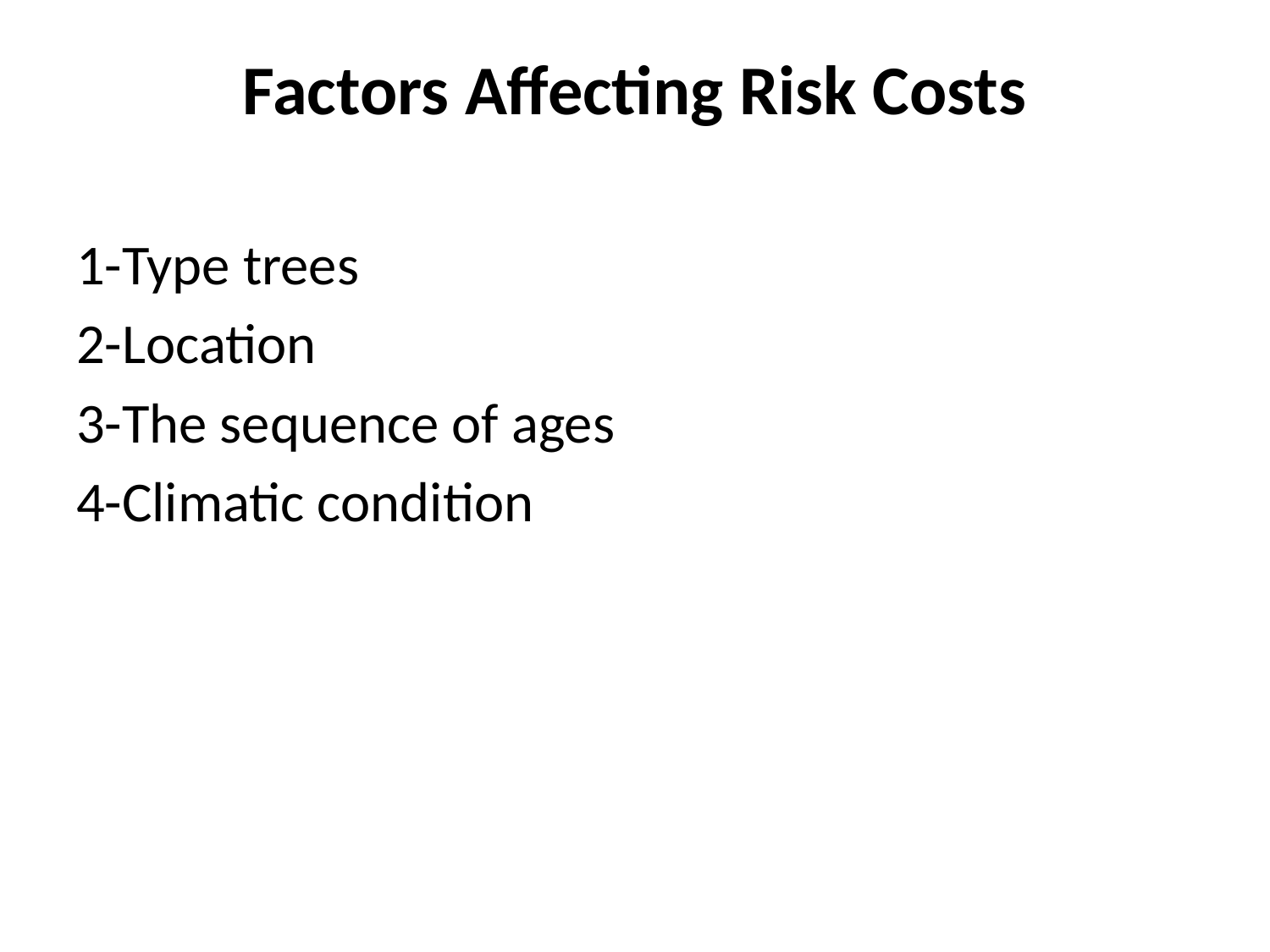

# Factors Affecting Risk Costs
1-Type trees
2-Location
3-The sequence of ages
4-Climatic condition